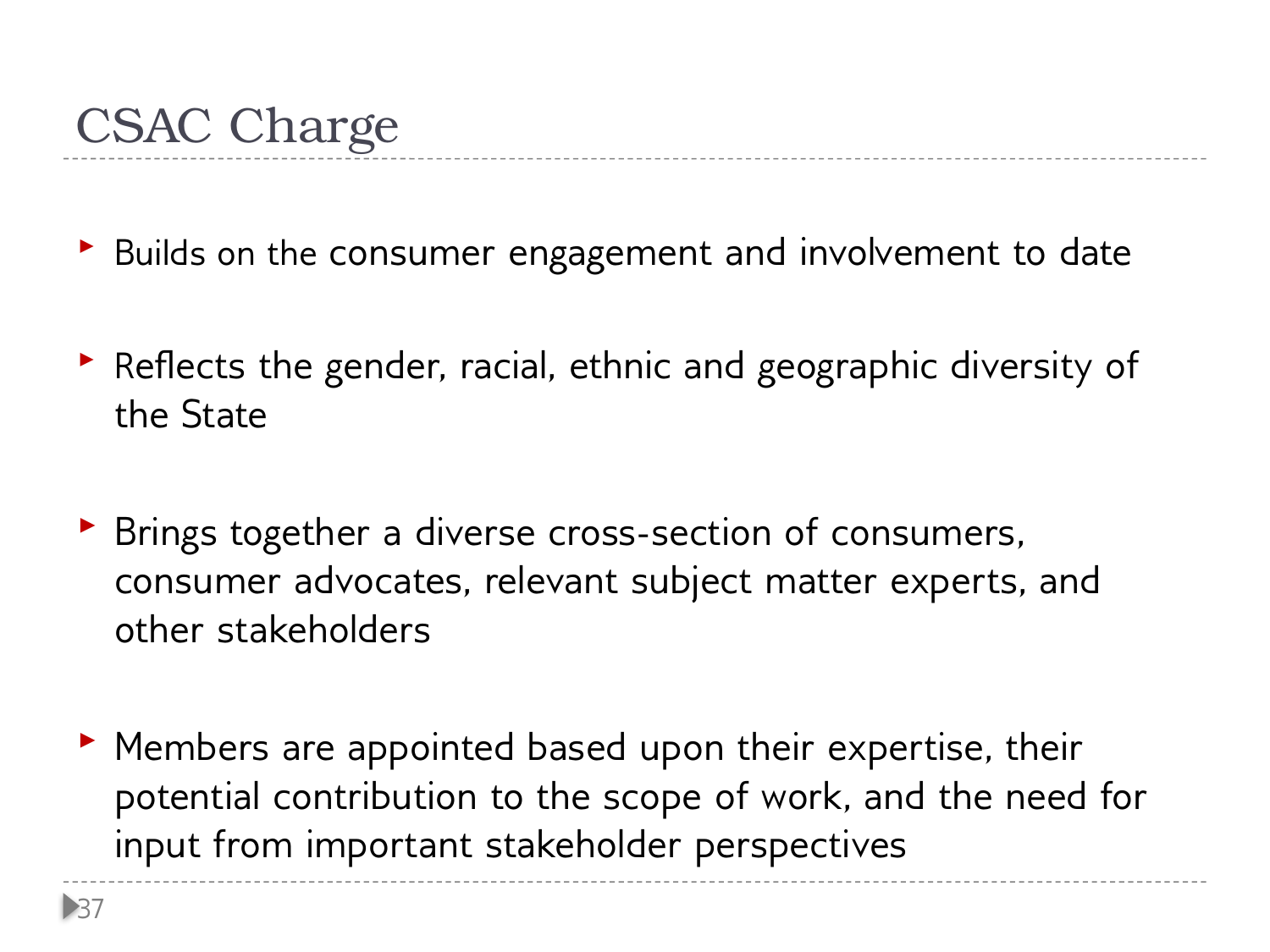

# CSAC Charge

Builds on the consumer engagement and involvement to date

Reflects the gender, racial, ethnic and geographic diversity of the State

Brings together a diverse cross-section of consumers, consumer advocates, relevant subject matter experts, and other stakeholders

Members are appointed based upon their expertise, their potential contribution to the scope of work, and the need for input from important stakeholder perspectives